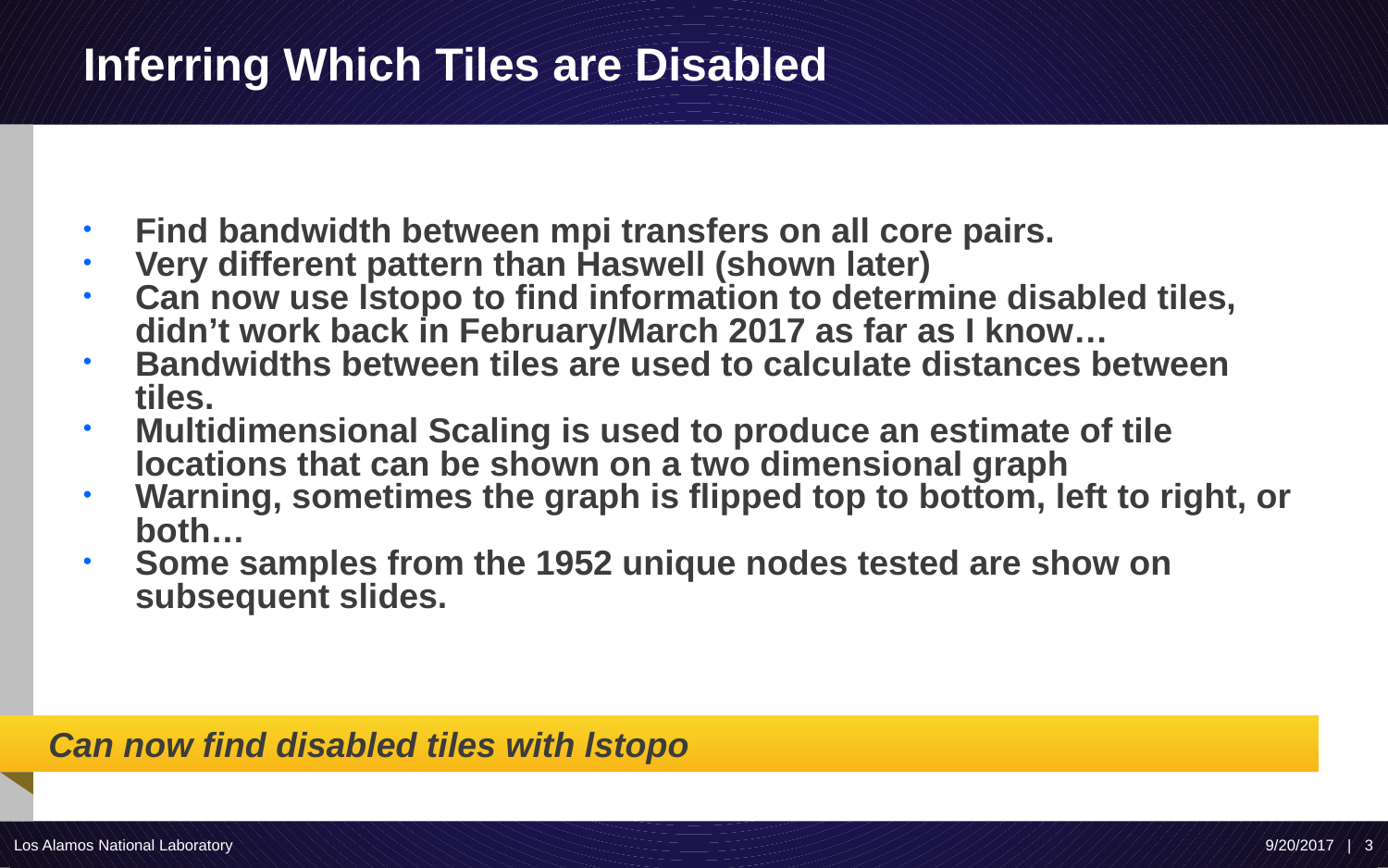

# Inferring Which Tiles are Disabled

Can now find disabled tiles with lstopo

Find bandwidth between mpi transfers on all core pairs.
Very different pattern than Haswell (shown later)
Can now use lstopo to find information to determine disabled tiles, didn’t work back in February/March 2017 as far as I know…
Bandwidths between tiles are used to calculate distances between tiles.
Multidimensional Scaling is used to produce an estimate of tile locations that can be shown on a two dimensional graph
Warning, sometimes the graph is flipped top to bottom, left to right, or both…
Some samples from the 1952 unique nodes tested are show on subsequent slides.

Los Alamos National Laboratory
9/20/2017   |   3